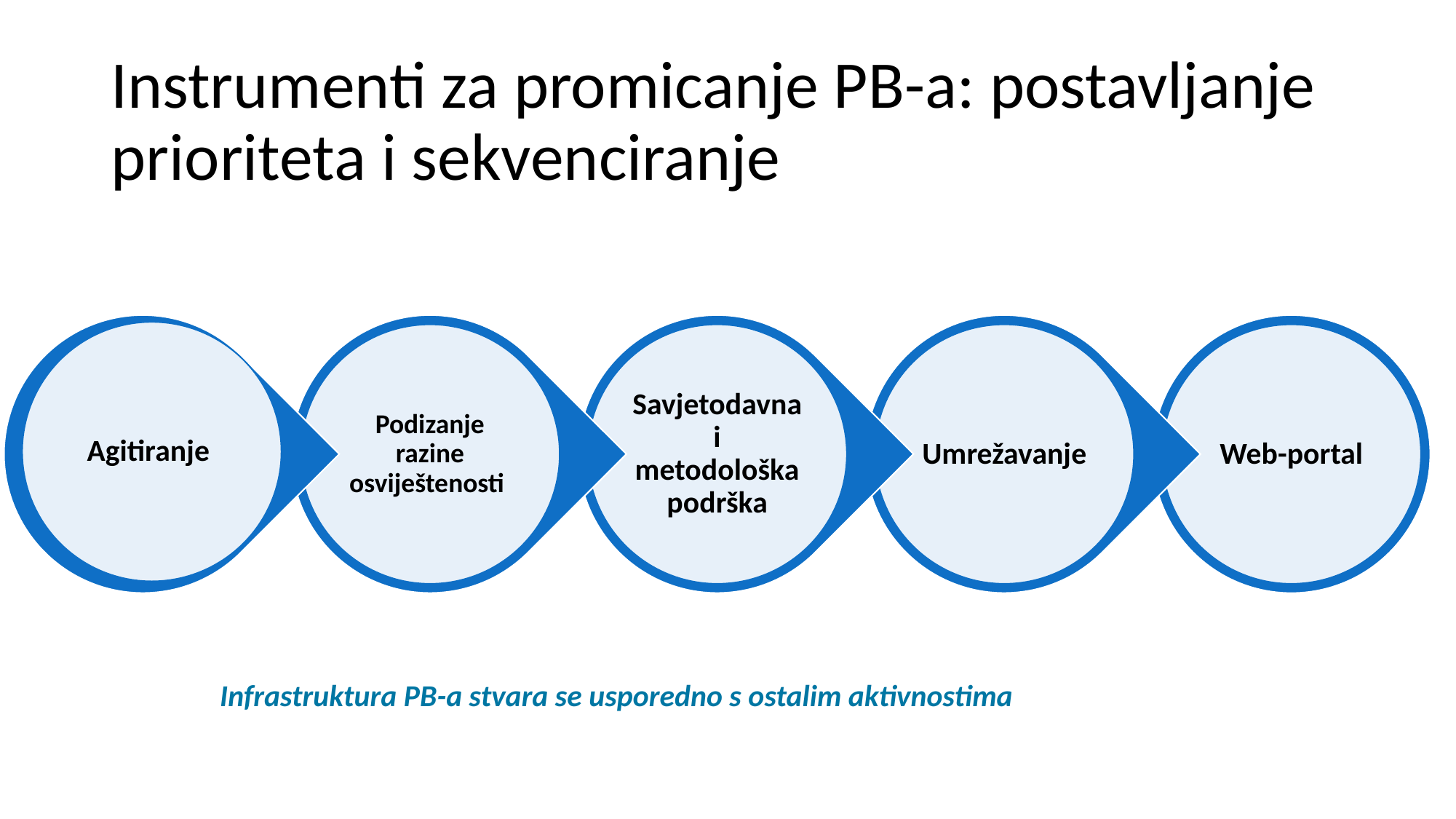

# Instrumenti za promicanje PB-a: postavljanje prioriteta i sekvenciranje
Web-portal
Umrežavanje
Savjetodavna i metodološka podrška
Podizanje razine osviještenosti
Agitiranje
Infrastruktura PB-a stvara se usporedno s ostalim aktivnostima